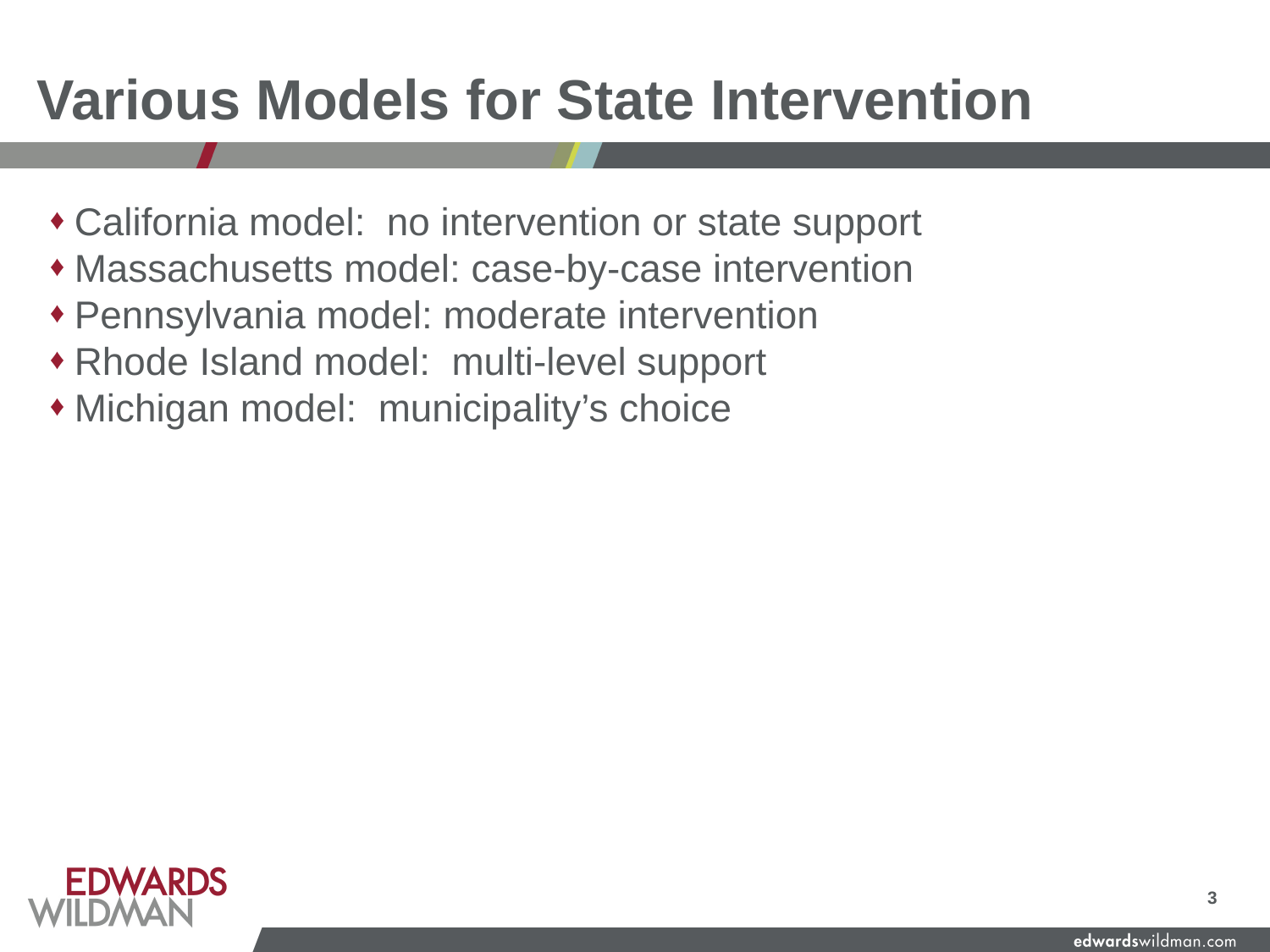

# Various Models for State Intervention
California model:  no intervention or state support
Massachusetts model: case-by-case intervention
Pennsylvania model: moderate intervention
Rhode Island model:  multi-level support
Michigan model:  municipality’s choice
3